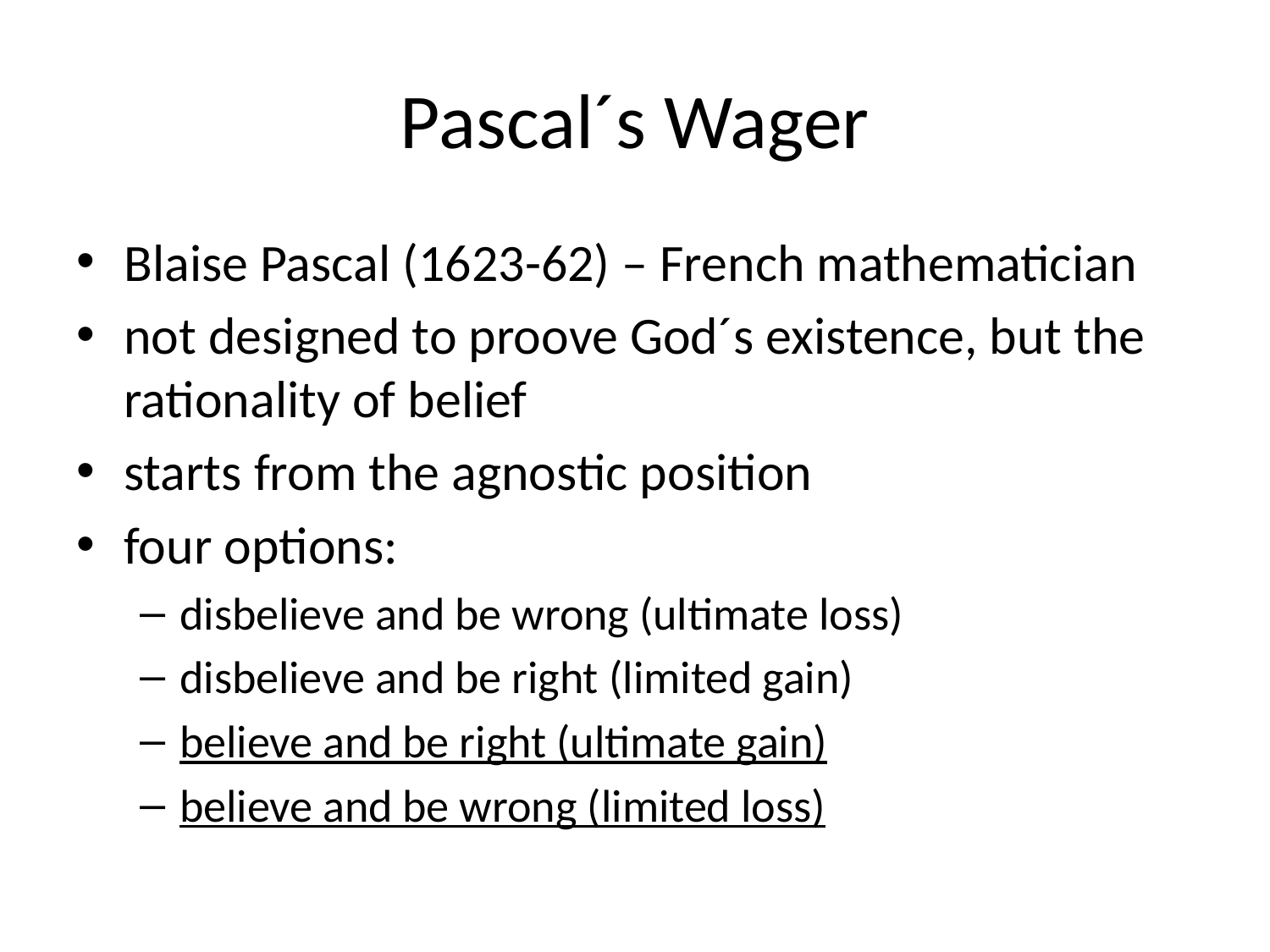

# Pascal´s Wager
Blaise Pascal (1623-62) – French mathematician
not designed to proove God´s existence, but the rationality of belief
starts from the agnostic position
four options:
disbelieve and be wrong (ultimate loss)
disbelieve and be right (limited gain)
believe and be right (ultimate gain)
believe and be wrong (limited loss)